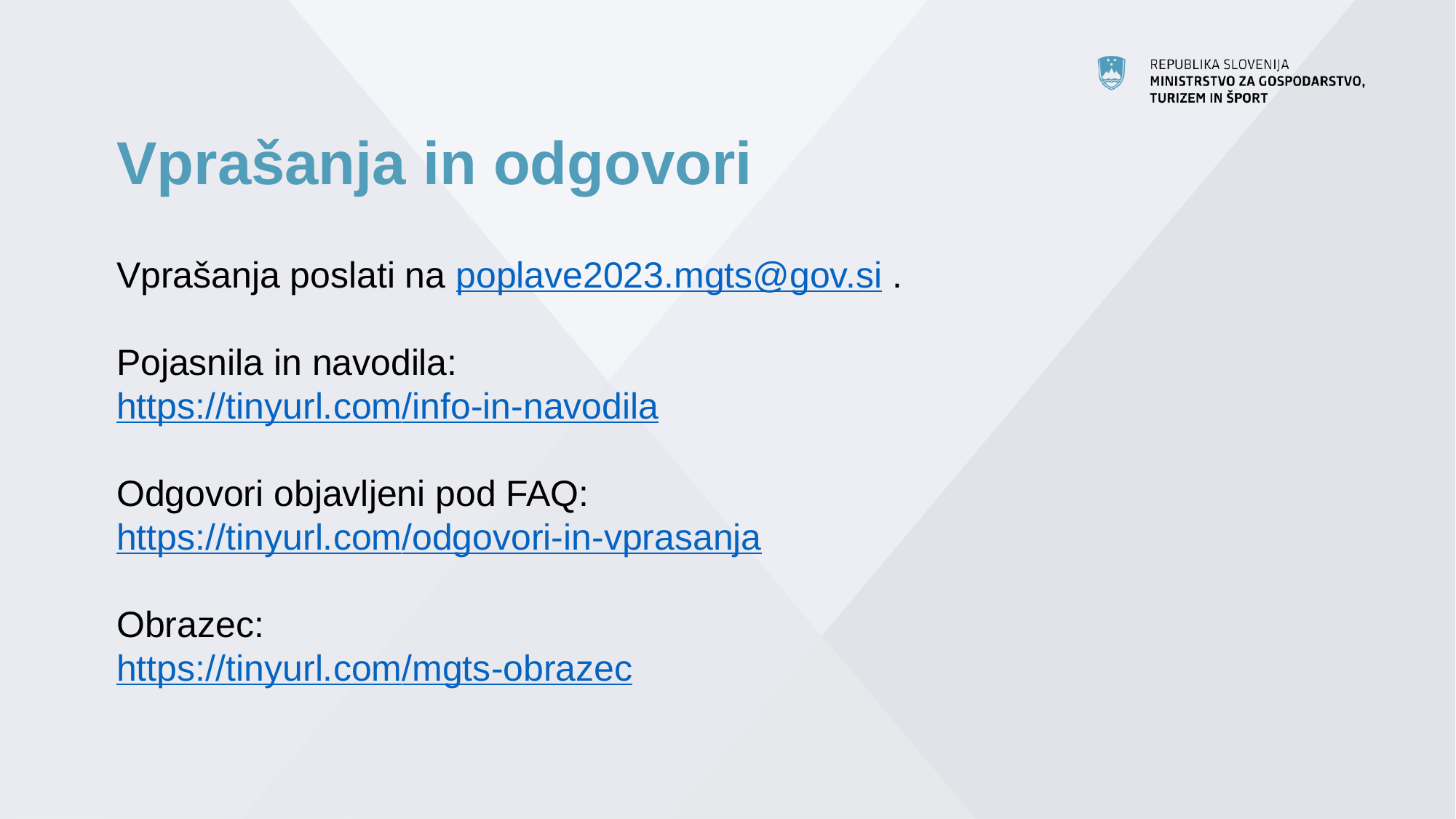

Vprašanja in odgovori
Vprašanja poslati na poplave2023.mgts@gov.si .

Pojasnila in navodila:
https://tinyurl.com/info-in-navodila

Odgovori objavljeni pod FAQ:
https://tinyurl.com/odgovori-in-vprasanja

Obrazec:
https://tinyurl.com/mgts-obrazec